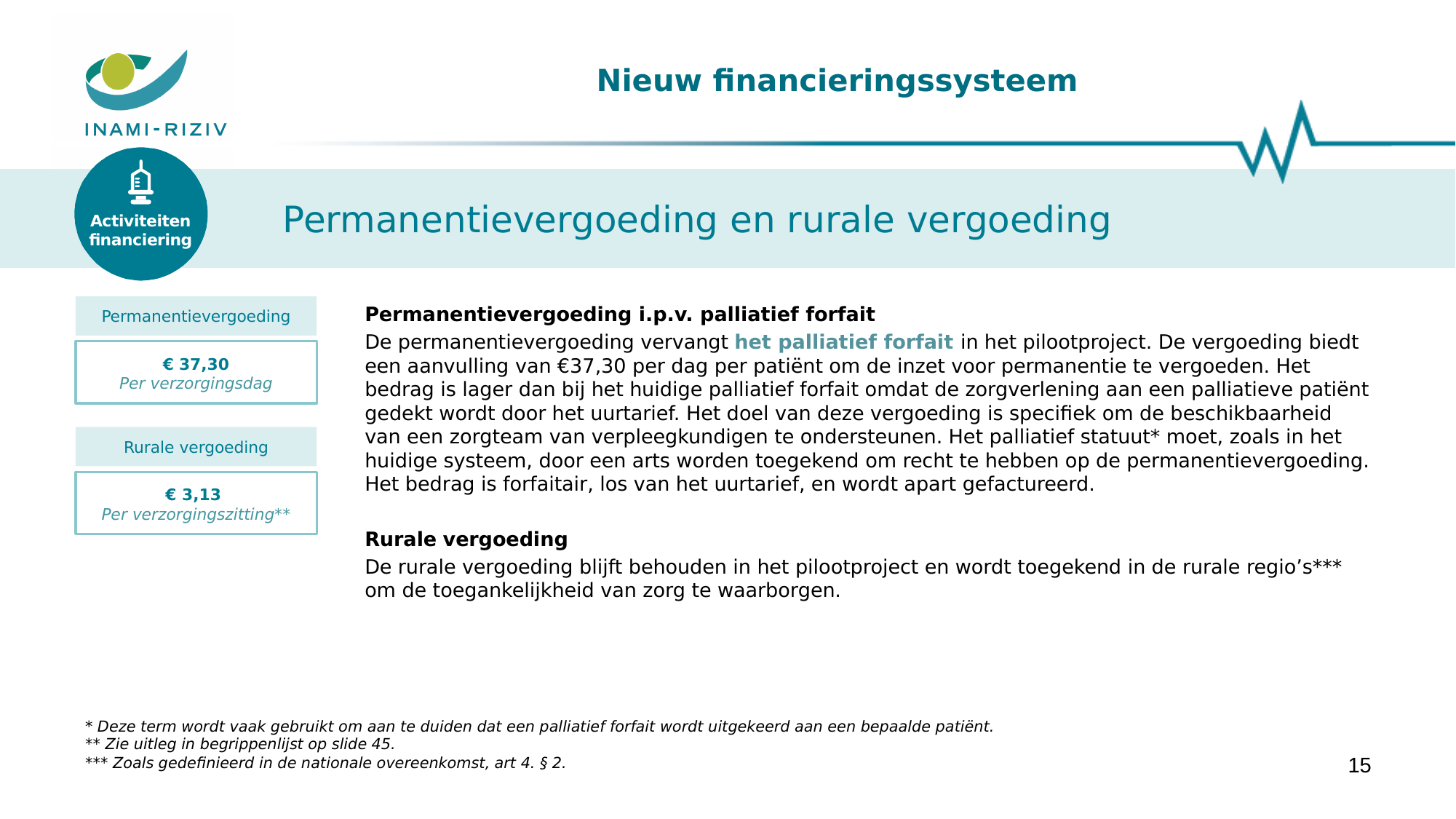

# Nieuw financieringssysteem

Activiteiten
financiering
Permanentievergoeding en rurale vergoeding
Permanentievergoeding

€ 37,30
Per verzorgingsdag
Permanentievergoeding i.p.v. palliatief forfait
De permanentievergoeding vervangt het palliatief forfait in het pilootproject. De vergoeding biedt een aanvulling van €37,30 per dag per patiënt om de inzet voor permanentie te vergoeden. Het bedrag is lager dan bij het huidige palliatief forfait omdat de zorgverlening aan een palliatieve patiënt gedekt wordt door het uurtarief. Het doel van deze vergoeding is specifiek om de beschikbaarheid van een zorgteam van verpleegkundigen te ondersteunen. Het palliatief statuut* moet, zoals in het huidige systeem, door een arts worden toegekend om recht te hebben op de permanentievergoeding. Het bedrag is forfaitair, los van het uurtarief, en wordt apart gefactureerd.

Rurale vergoeding
De rurale vergoeding blijft behouden in het pilootproject en wordt toegekend in de rurale regio’s*** om de toegankelijkheid van zorg te waarborgen.
Rurale vergoeding
€ 3,13
Per verzorgingszitting**
* Deze term wordt vaak gebruikt om aan te duiden dat een palliatief forfait wordt uitgekeerd aan een bepaalde patiënt.
** Zie uitleg in begrippenlijst op slide 45.
*** Zoals gedefinieerd in de nationale overeenkomst, art 4. § 2.
15